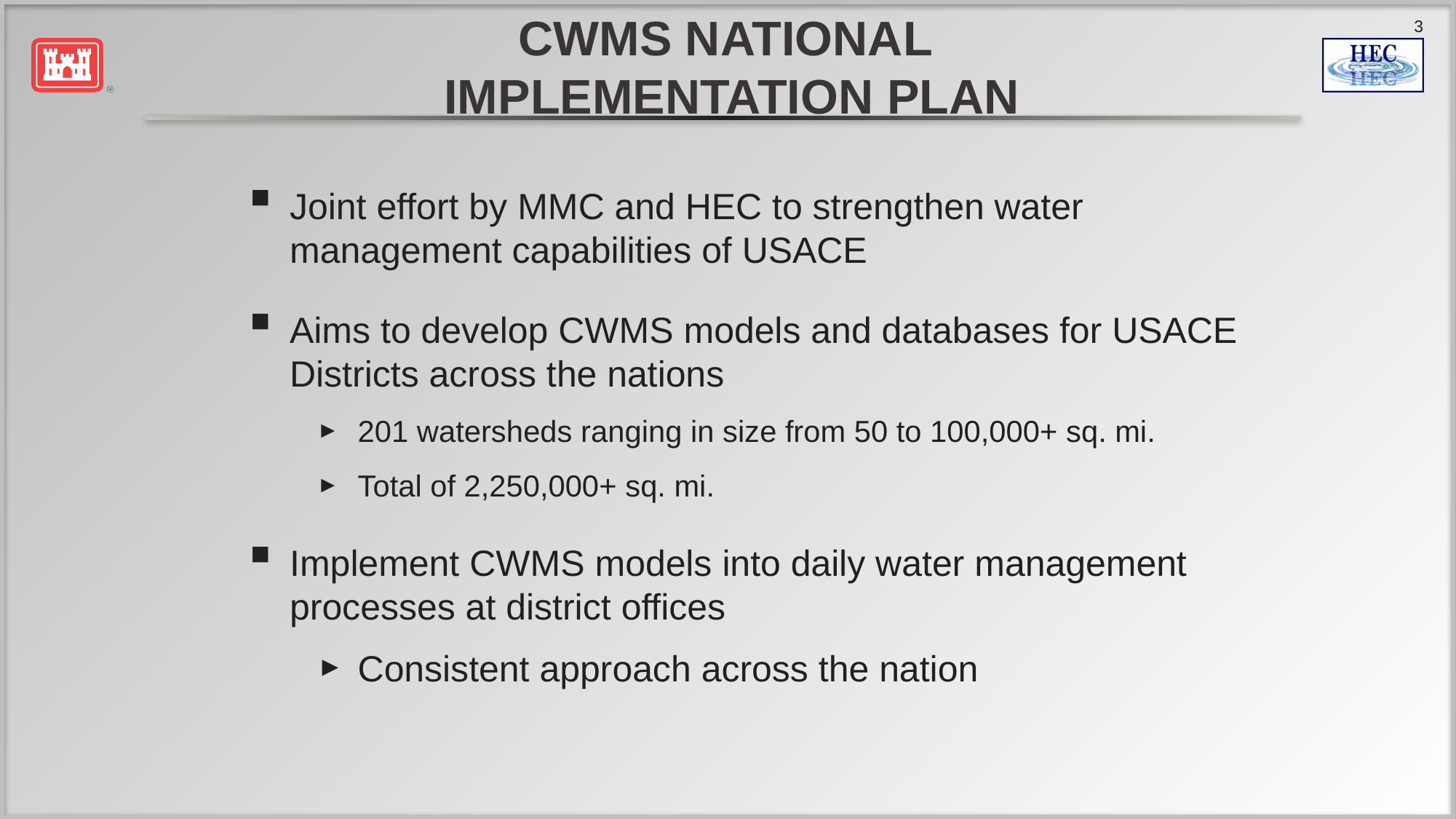

# CWMS National Implementation Plan
Joint effort by MMC and HEC to strengthen water management capabilities of USACE
Aims to develop CWMS models and databases for USACE Districts across the nations
201 watersheds ranging in size from 50 to 100,000+ sq. mi.
Total of 2,250,000+ sq. mi.
Implement CWMS models into daily water management processes at district offices
Consistent approach across the nation